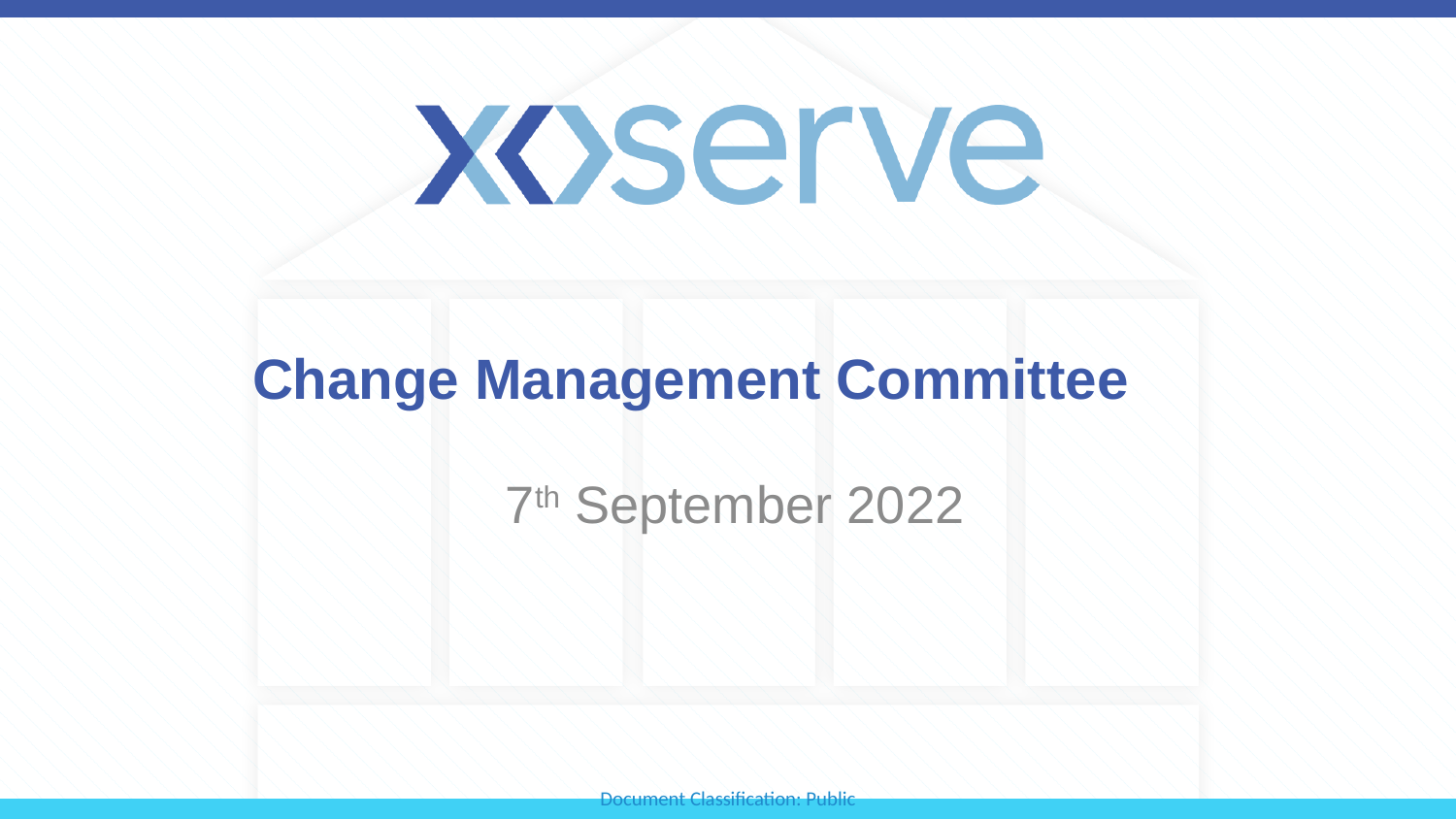

# Change Management Committee
 7th September 2022